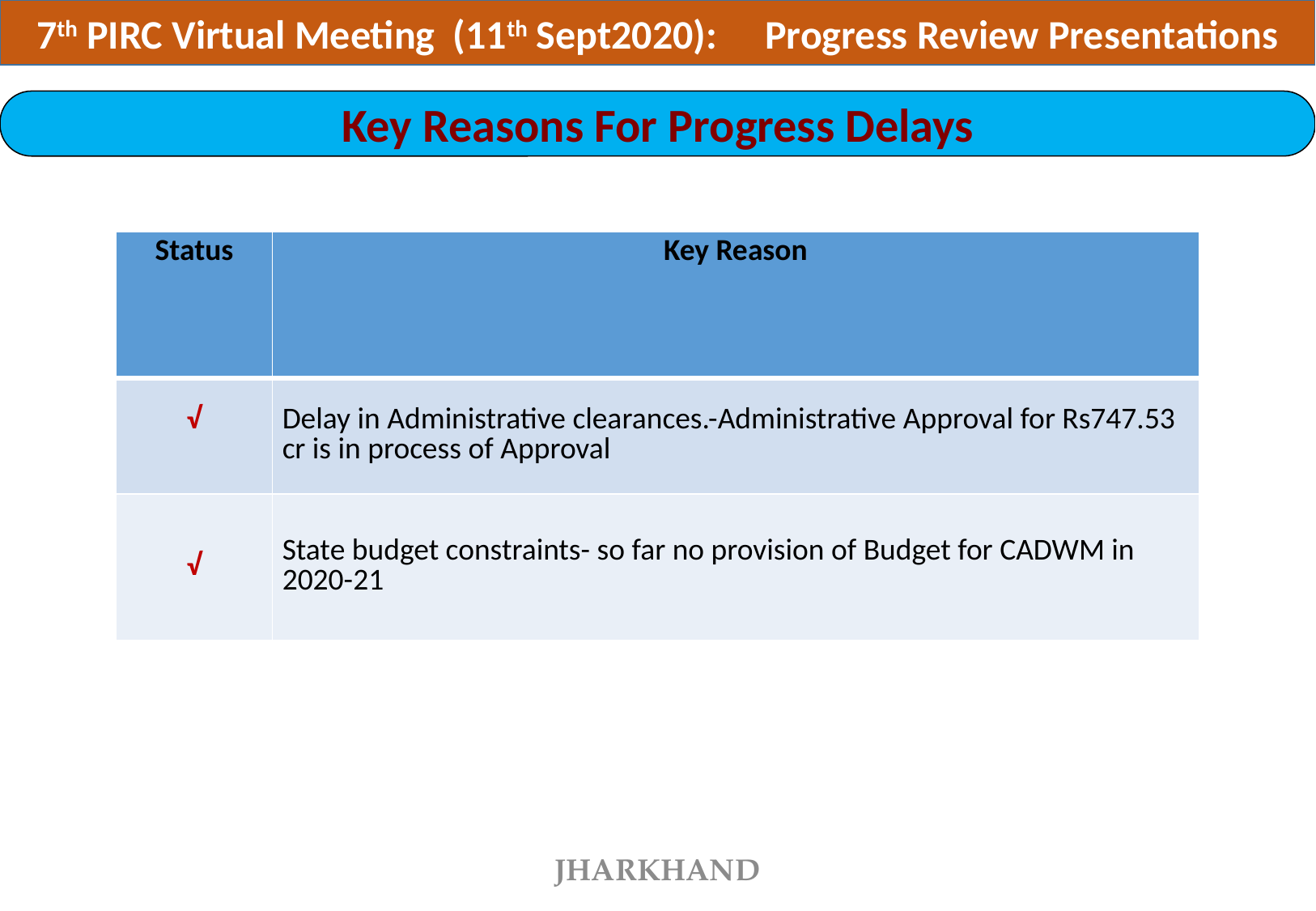

7th PIRC Virtual Meeting  (11th Sept2020): 	Progress Review Presentations
Key Reasons For Progress Delays
| Status | Key Reason |
| --- | --- |
| √ | Delay in Administrative clearances.-Administrative Approval for Rs747.53 cr is in process of Approval |
| √ | State budget constraints- so far no provision of Budget for CADWM in 2020-21 |
JHARKHAND